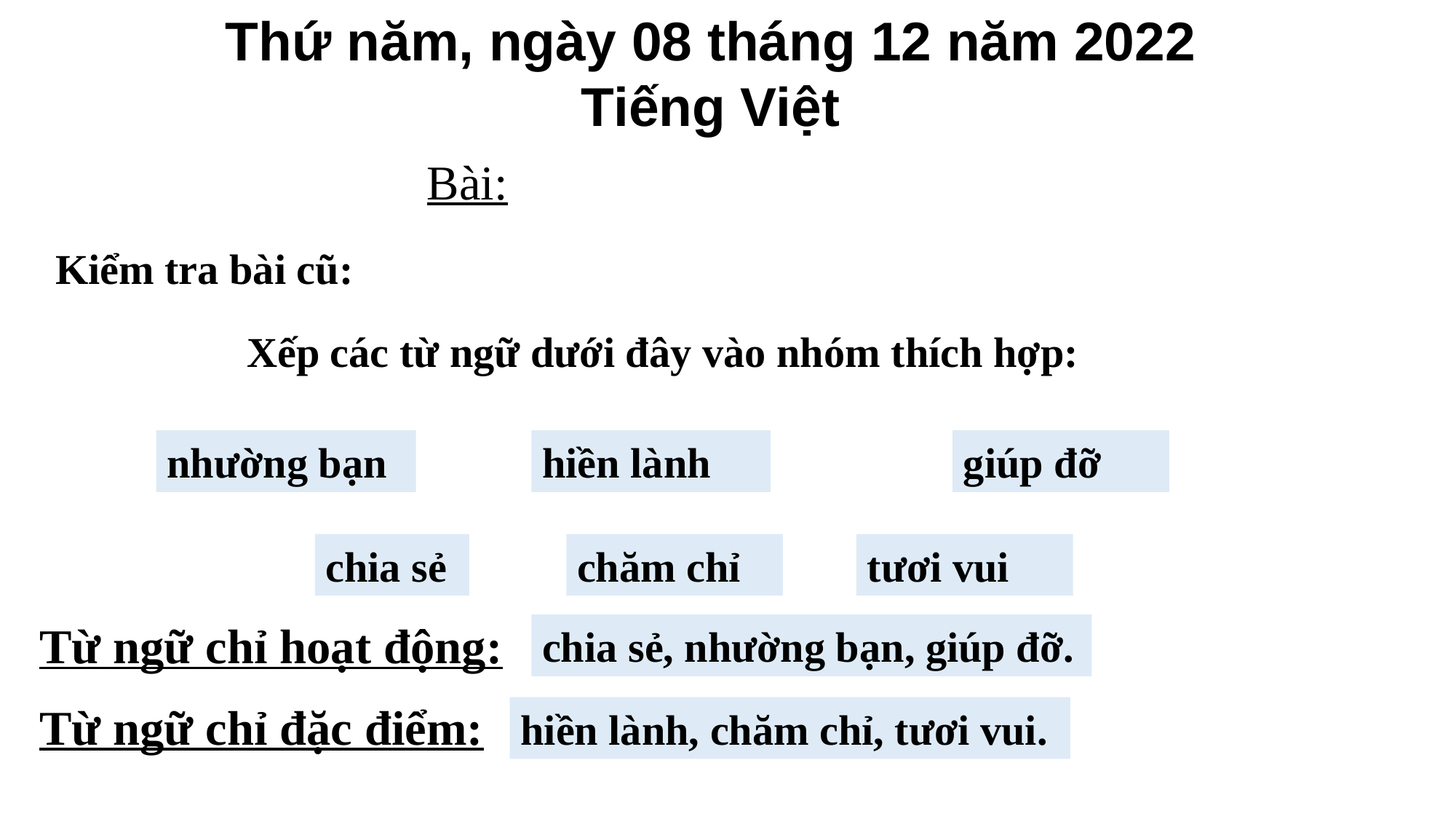

Thứ năm, ngày 08 tháng 12 năm 2022
Tiếng Việt

Bài:
Kiểm tra bài cũ:
Xếp các từ ngữ dưới đây vào nhóm thích hợp:
nhường bạn
hiền lành
giúp đỡ
chia sẻ
chăm chỉ
tươi vui
Từ ngữ chỉ hoạt động:
chia sẻ, nhường bạn, giúp đỡ.
Từ ngữ chỉ đặc điểm:
hiền lành, chăm chỉ, tươi vui.